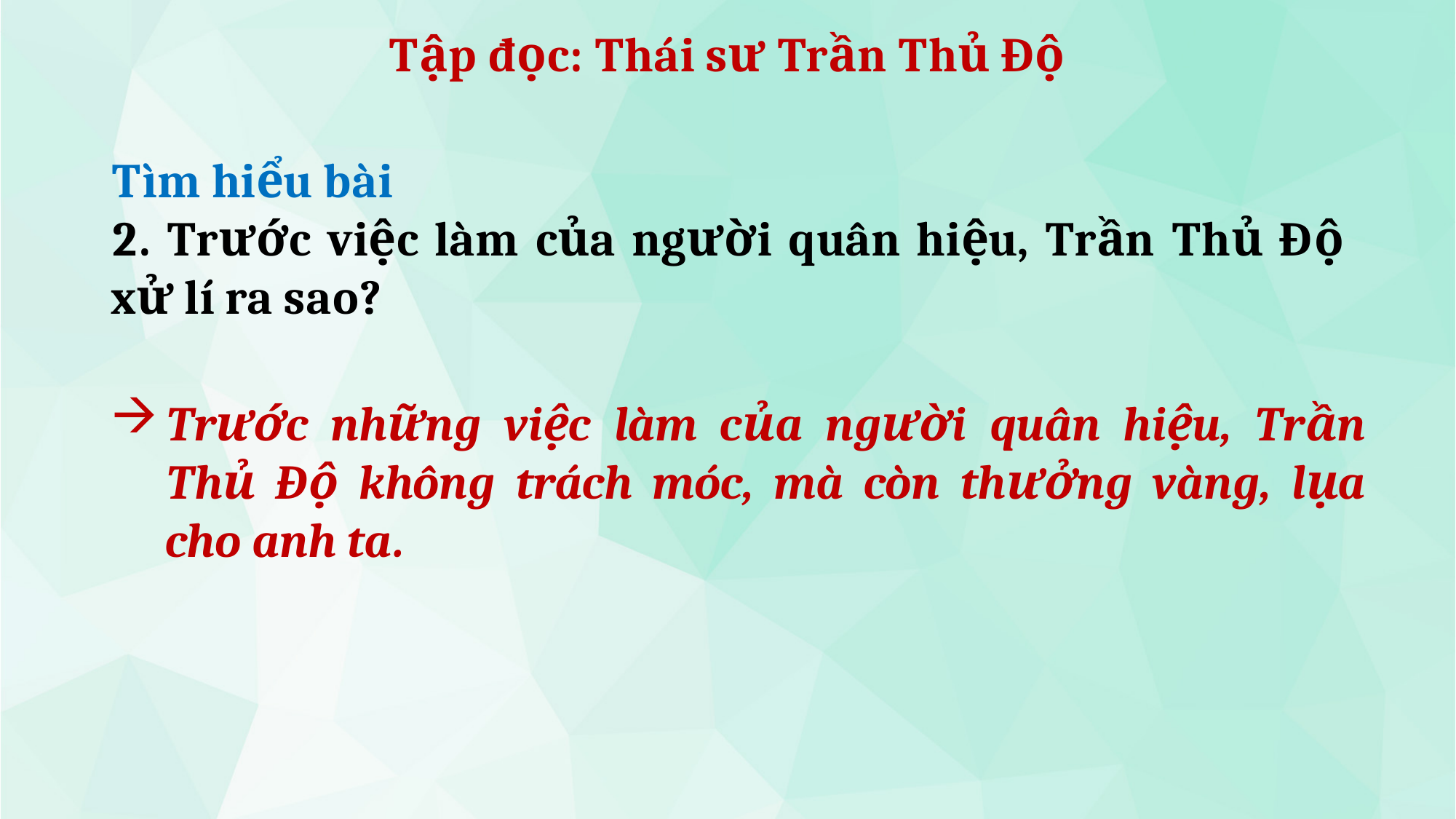

Tập đọc: Thái sư Trần Thủ Độ
Tìm hiểu bài
2. Trước việc làm của người quân hiệu, Trần Thủ Độ xử lí ra sao?
Trước những việc làm của người quân hiệu, Trần Thủ Độ không trách móc, mà còn thưởng vàng, lụa cho anh ta.